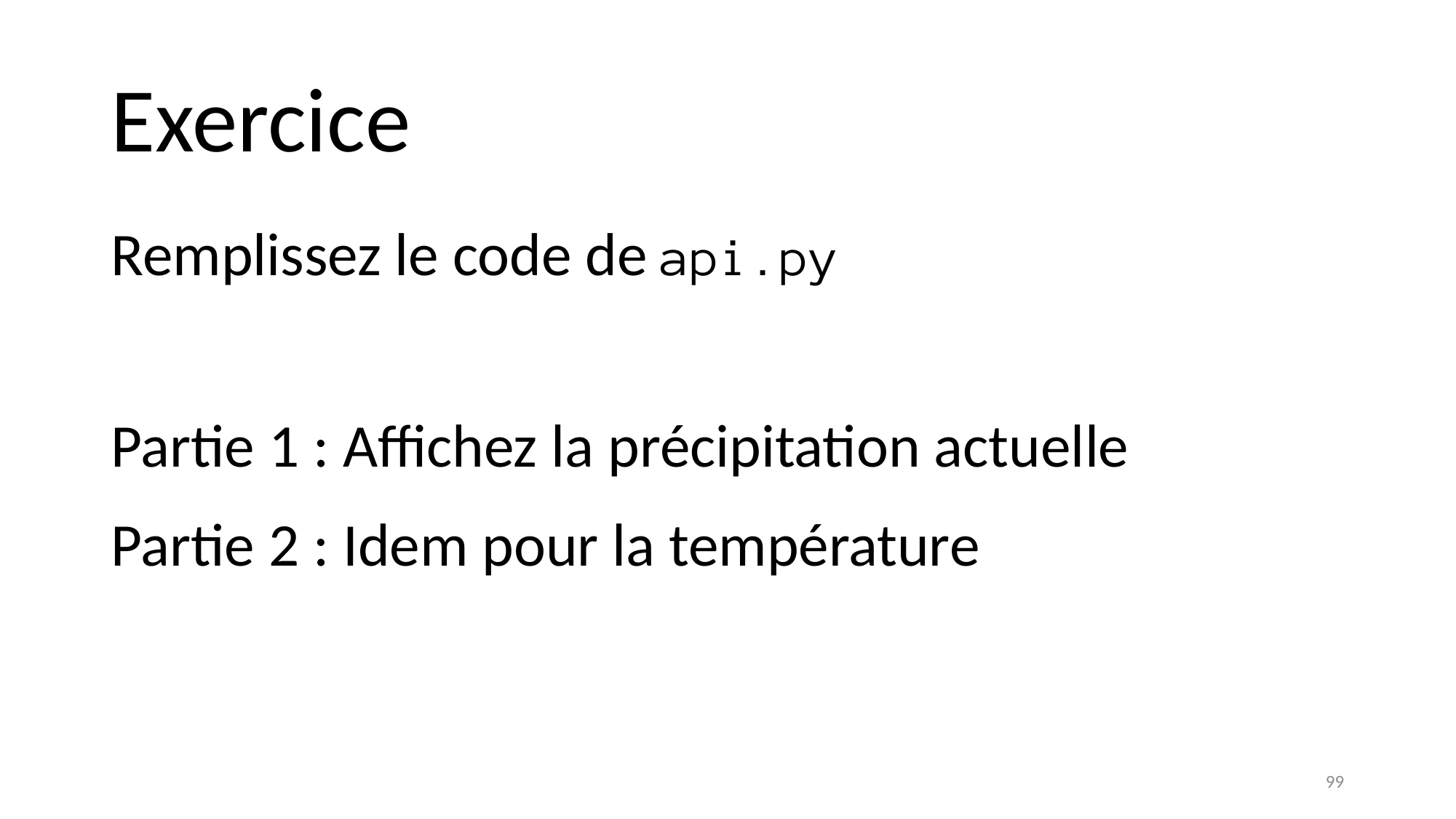

# Exercice
Remplissez le code de api.py

Partie 1 : Affichez la précipitation actuelle
Partie 2 : Idem pour la température
99